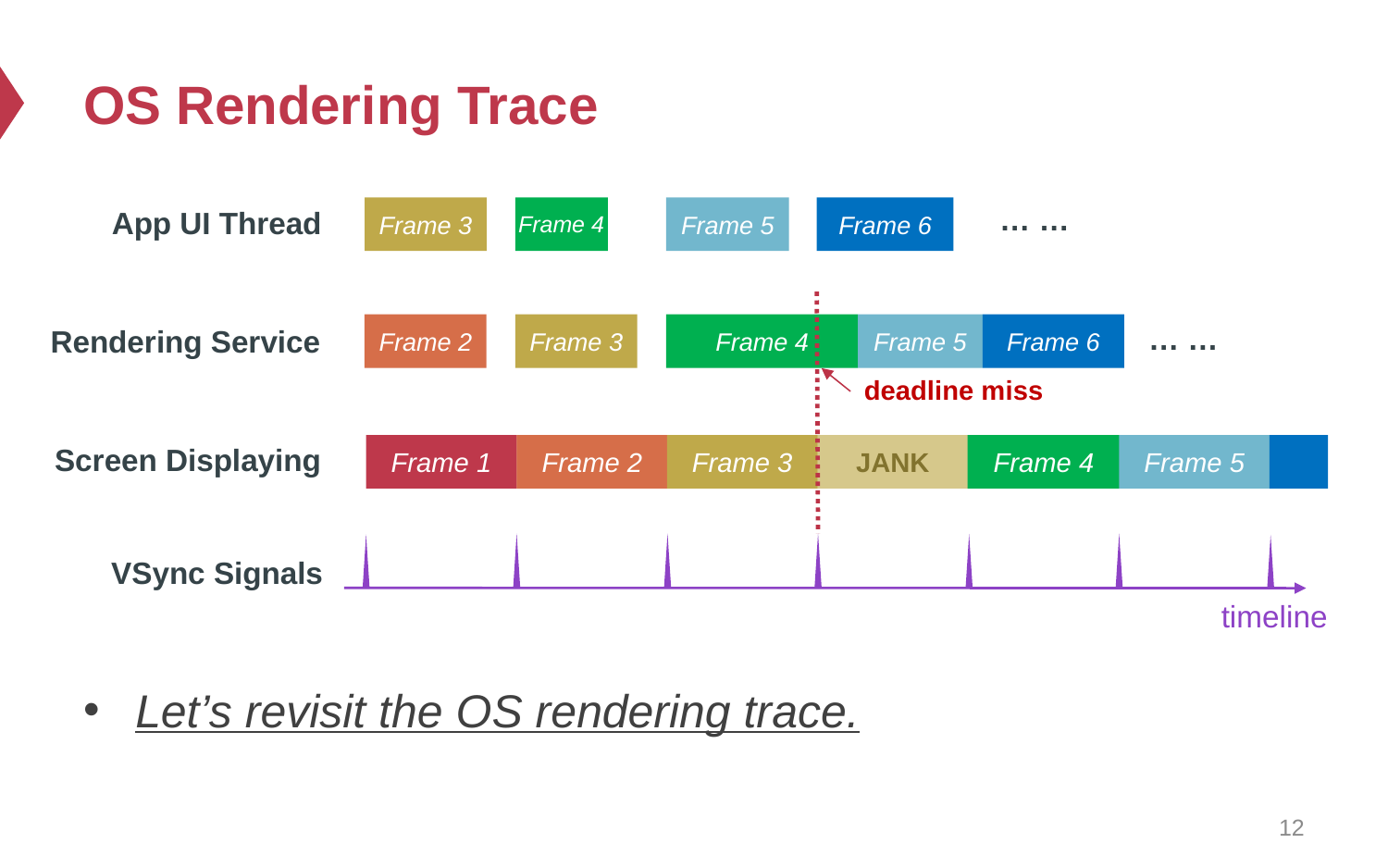

# OS Rendering Trace
… …
App UI Thread
Frame 5
Frame 6

Frame 3
Frame 4
… …
Frame 6
Frame 5
Frame 2
Frame 4
Frame 3
Rendering Service
deadline miss
Screen Displaying
Frame 3
JANK
Frame 4
Frame 5

Frame 1
Frame 2

VSync Signals
timeline
Let’s revisit the OS rendering trace.

12